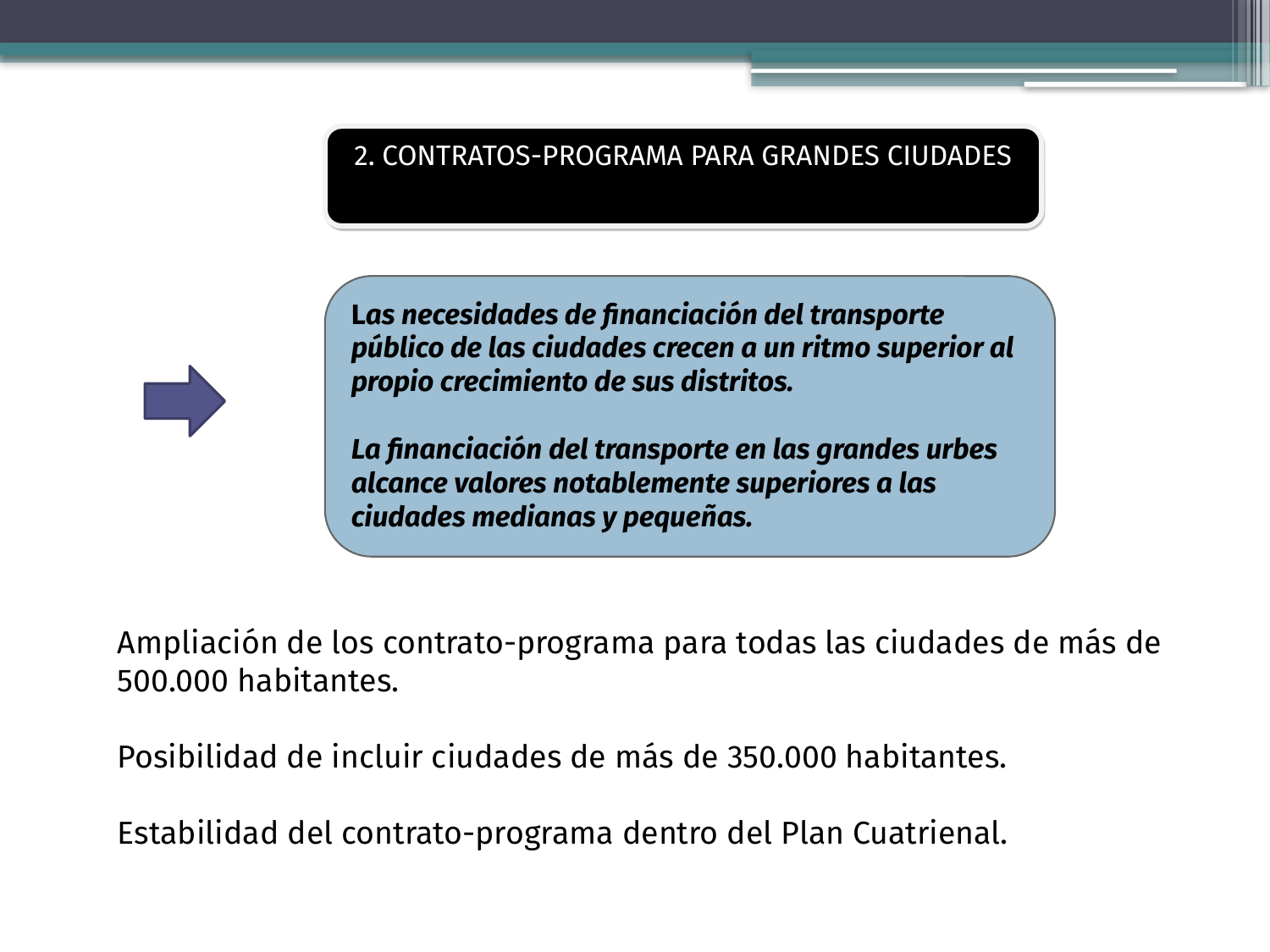

2. CONTRATOS-PROGRAMA PARA GRANDES CIUDADES
Las necesidades de financiación del transporte público de las ciudades crecen a un ritmo superior al propio crecimiento de sus distritos.

La financiación del transporte en las grandes urbes alcance valores notablemente superiores a las ciudades medianas y pequeñas.

Ampliación de los contrato-programa para todas las ciudades de más de 500.000 habitantes.

Posibilidad de incluir ciudades de más de 350.000 habitantes.

Estabilidad del contrato-programa dentro del Plan Cuatrienal.